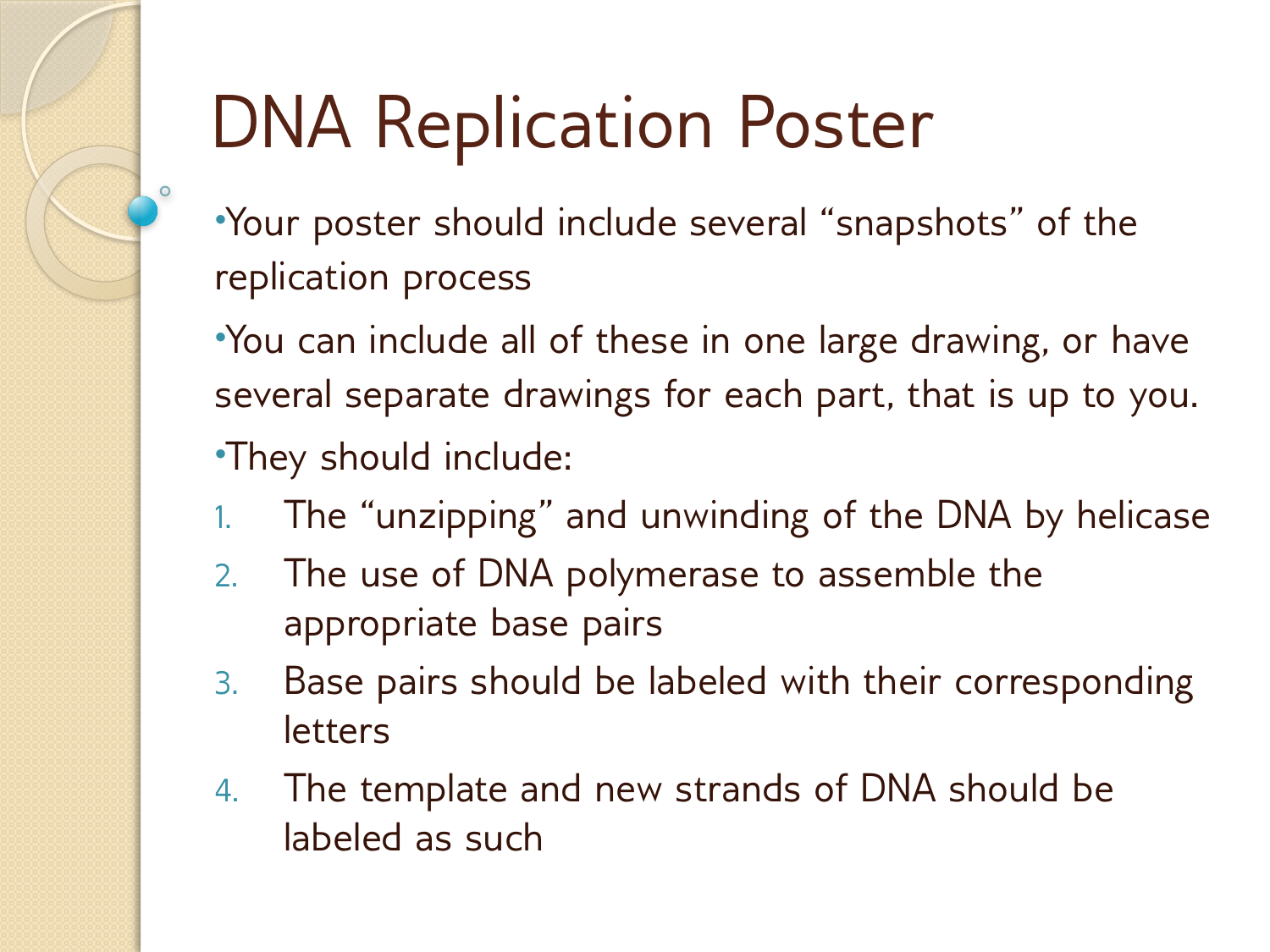

# DNA Replication Poster
Your poster should include several “snapshots” of the replication process
You can include all of these in one large drawing, or have several separate drawings for each part, that is up to you.
They should include:
The “unzipping” and unwinding of the DNA by helicase
The use of DNA polymerase to assemble the appropriate base pairs
Base pairs should be labeled with their corresponding letters
The template and new strands of DNA should be labeled as such